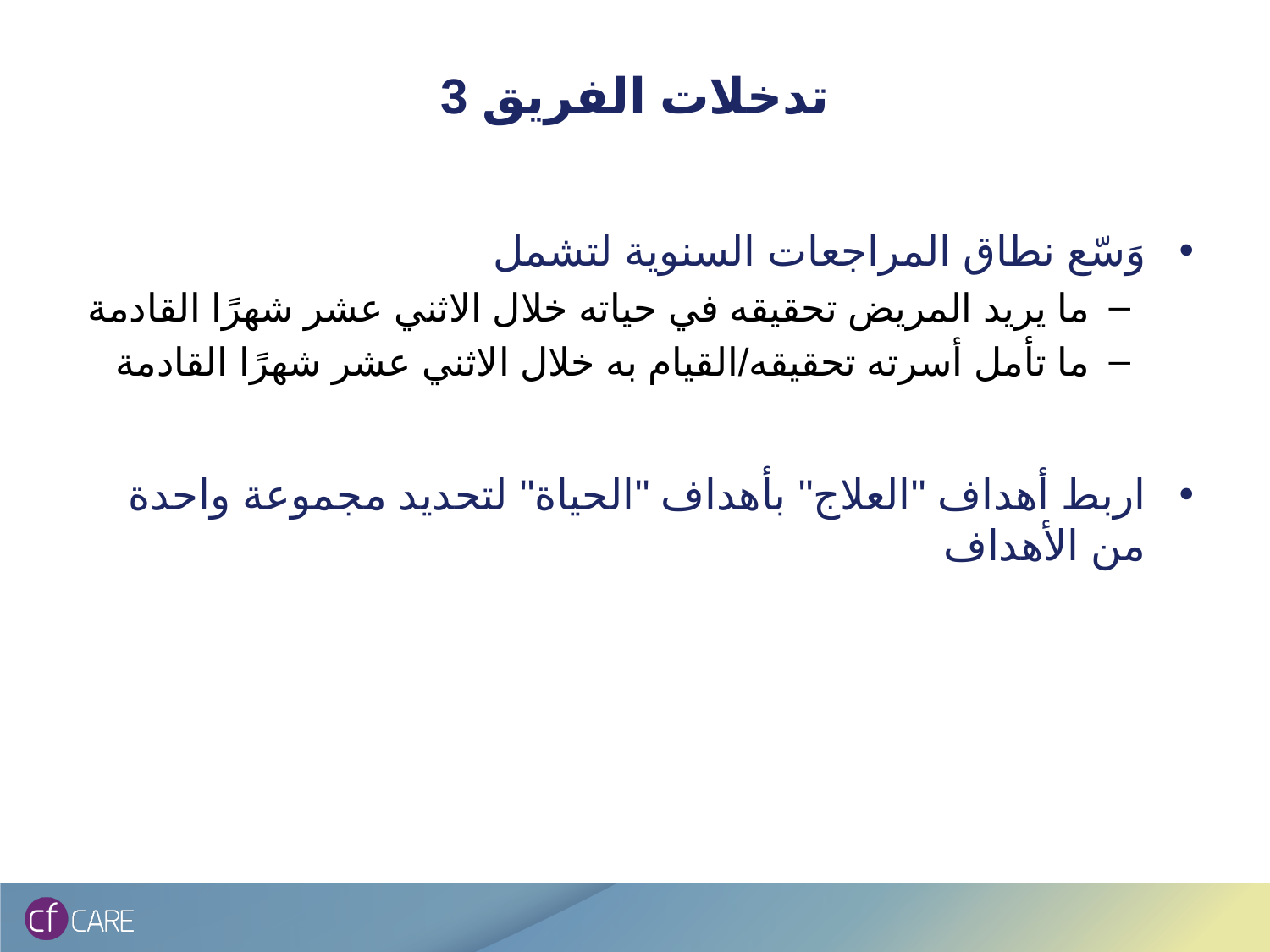

# تدخلات الفريق 3
وَسّع نطاق المراجعات السنوية لتشمل
ما يريد المريض تحقيقه في حياته خلال الاثني عشر شهرًا القادمة
ما تأمل أسرته تحقيقه/القيام به خلال الاثني عشر شهرًا القادمة

اربط أهداف "العلاج" بأهداف "الحياة" لتحديد مجموعة واحدة من الأهداف